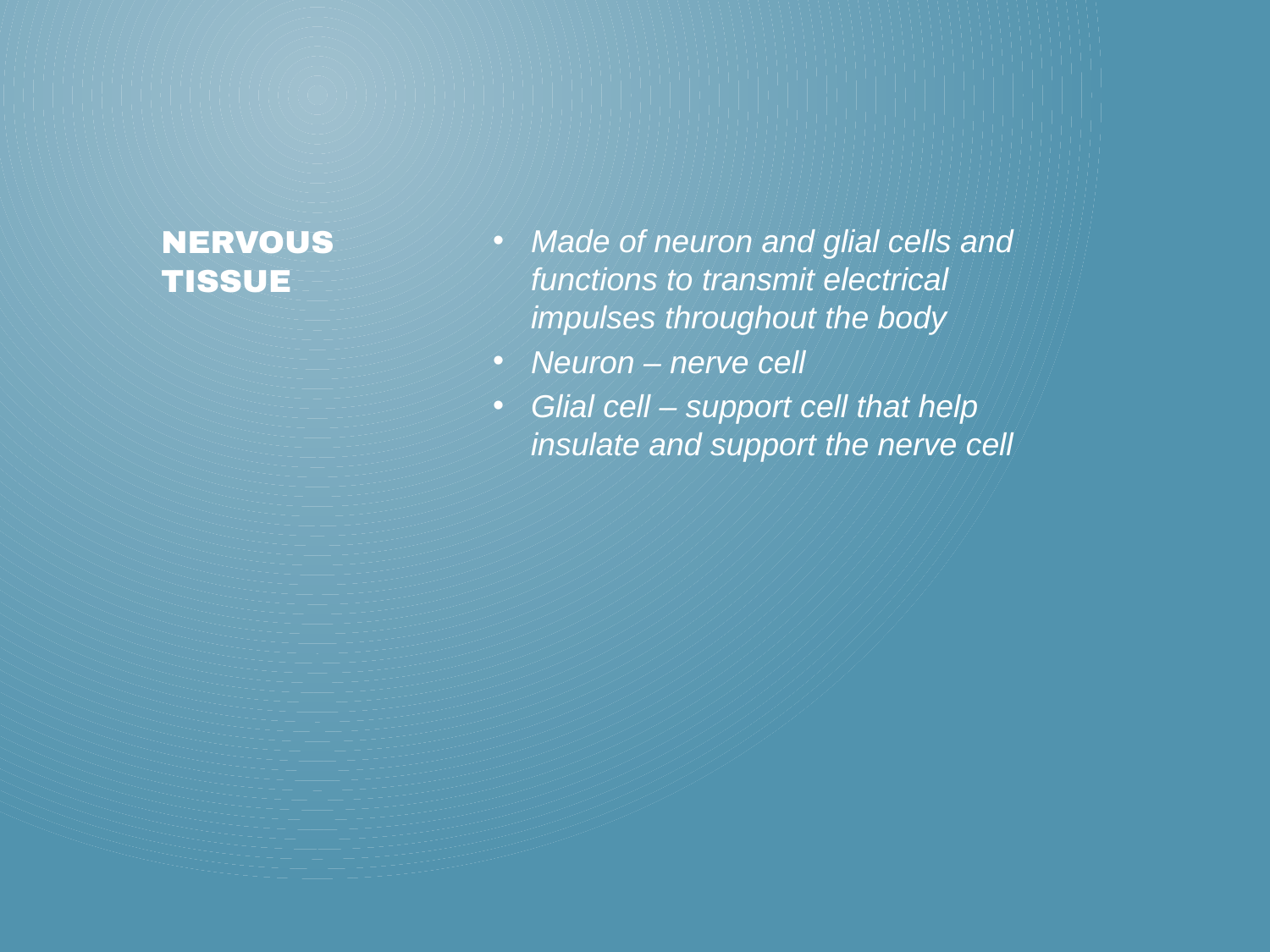

Made of neuron and glial cells and functions to transmit electrical impulses throughout the body
Neuron – nerve cell
Glial cell – support cell that help insulate and support the nerve cell
# Nervous Tissue